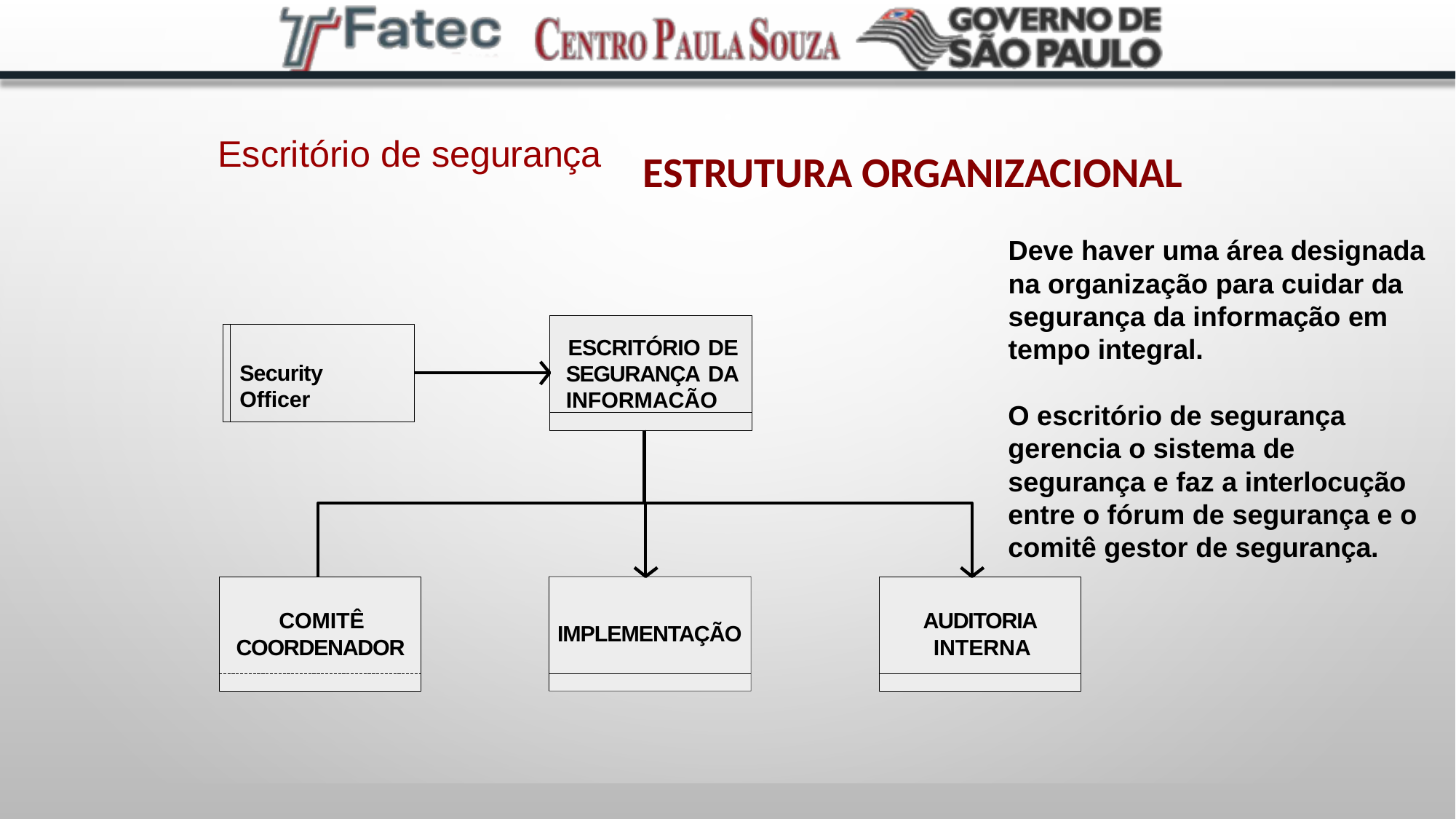

Escritório de segurança
# Estrutura organizacional
Deve haver uma área designada na organização para cuidar da segurança da informação em tempo integral.

ESCRITÓRIO DE SEGURANÇA DA INFORMACÃO
Security Officer

O escritório de segurança
gerencia o sistema de segurança e faz a interlocução entre o fórum de segurança e o comitê gestor de segurança.

COMITÊ COORDENADOR
AUDITORIA INTERNA
IMPLEMENTAÇÃO
53